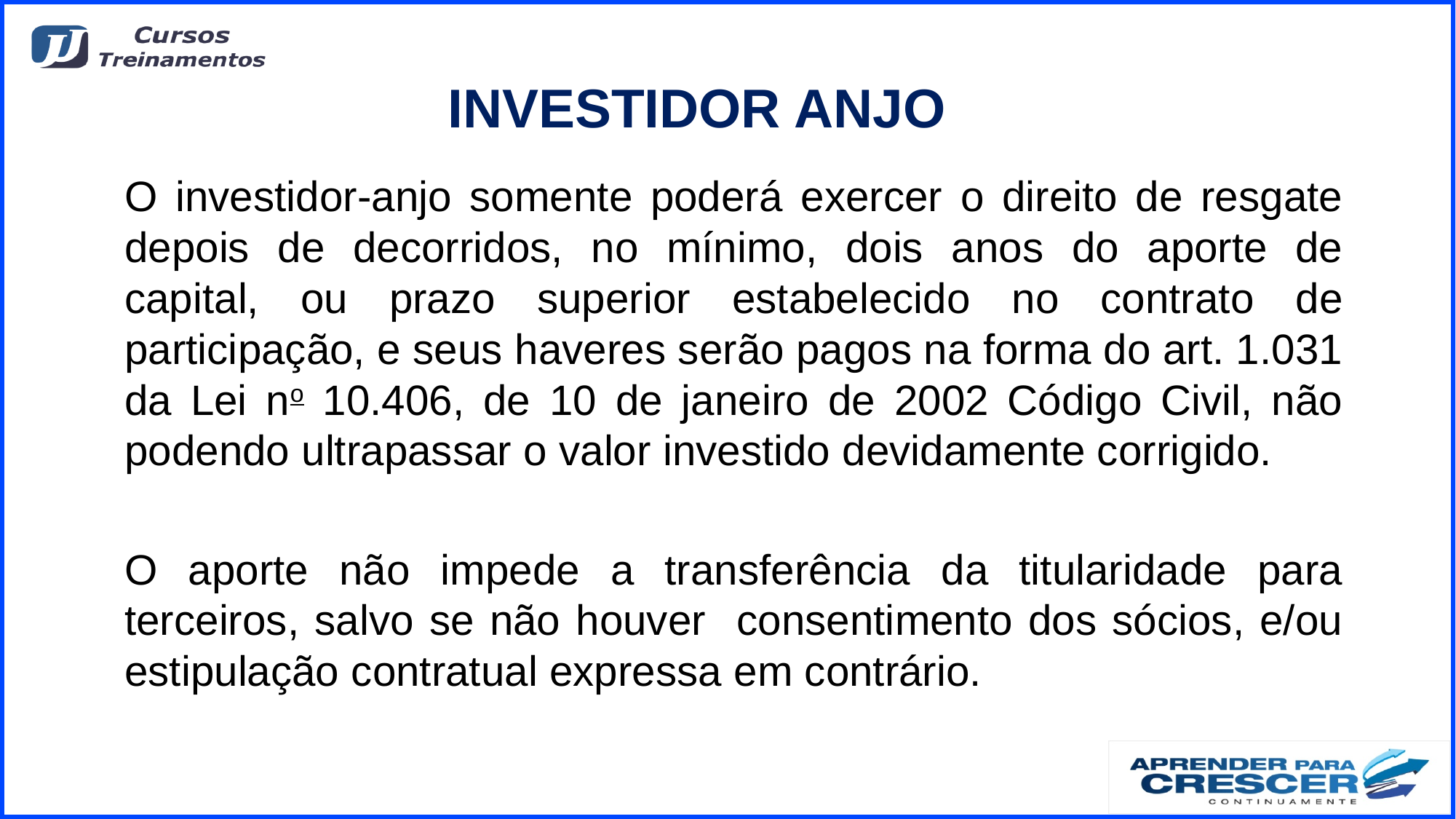

# INVESTIDOR ANJO
	O investidor-anjo somente poderá exercer o direito de resgate depois de decorridos, no mínimo, dois anos do aporte de capital, ou prazo superior estabelecido no contrato de participação, e seus haveres serão pagos na forma do art. 1.031 da Lei no 10.406, de 10 de janeiro de 2002 Código Civil, não podendo ultrapassar o valor investido devidamente corrigido.

	O aporte não impede a transferência da titularidade para terceiros, salvo se não houver  consentimento dos sócios, e/ou estipulação contratual expressa em contrário.